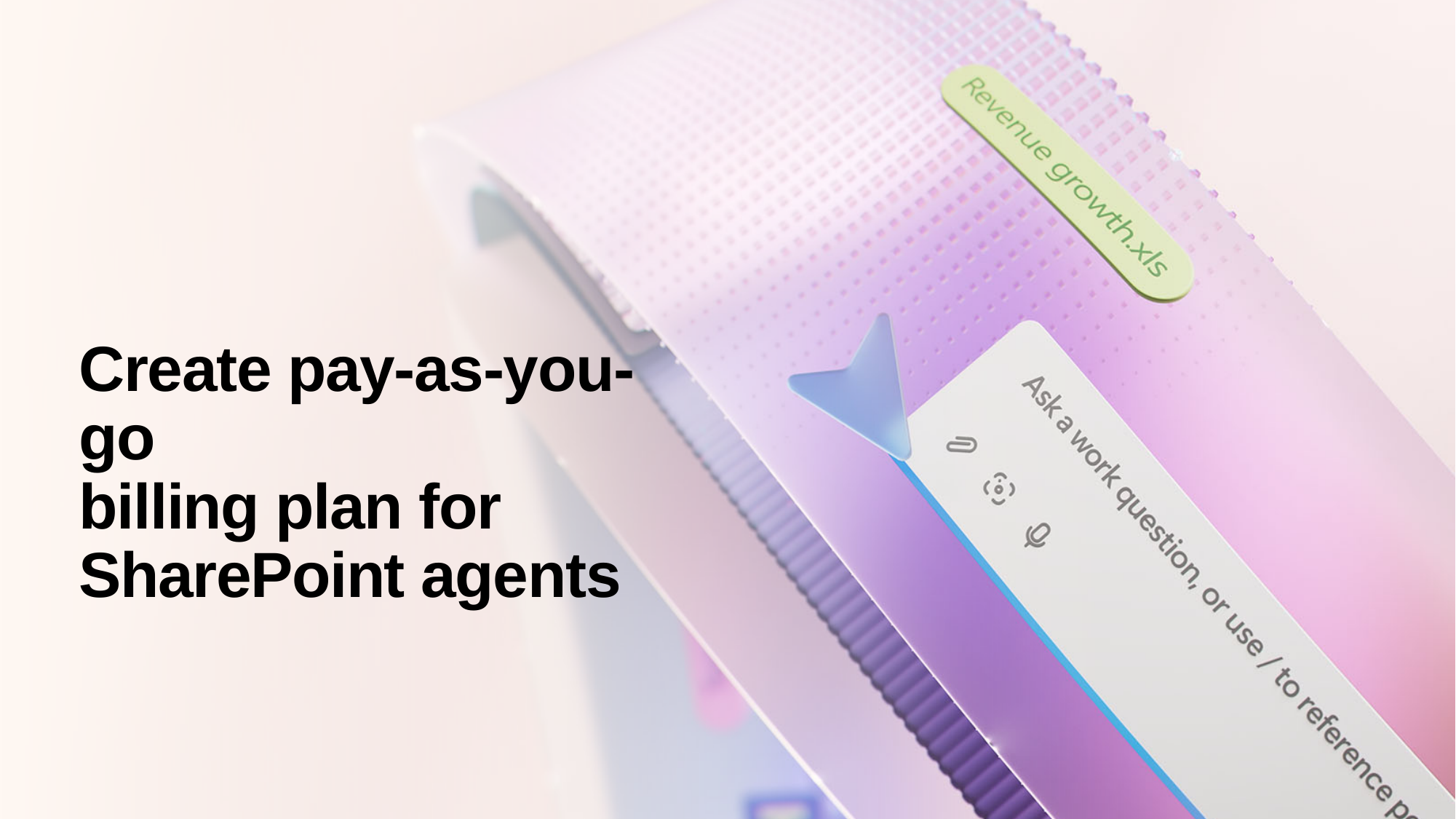

Create pay-as-you-go
billing plan for SharePoint agents